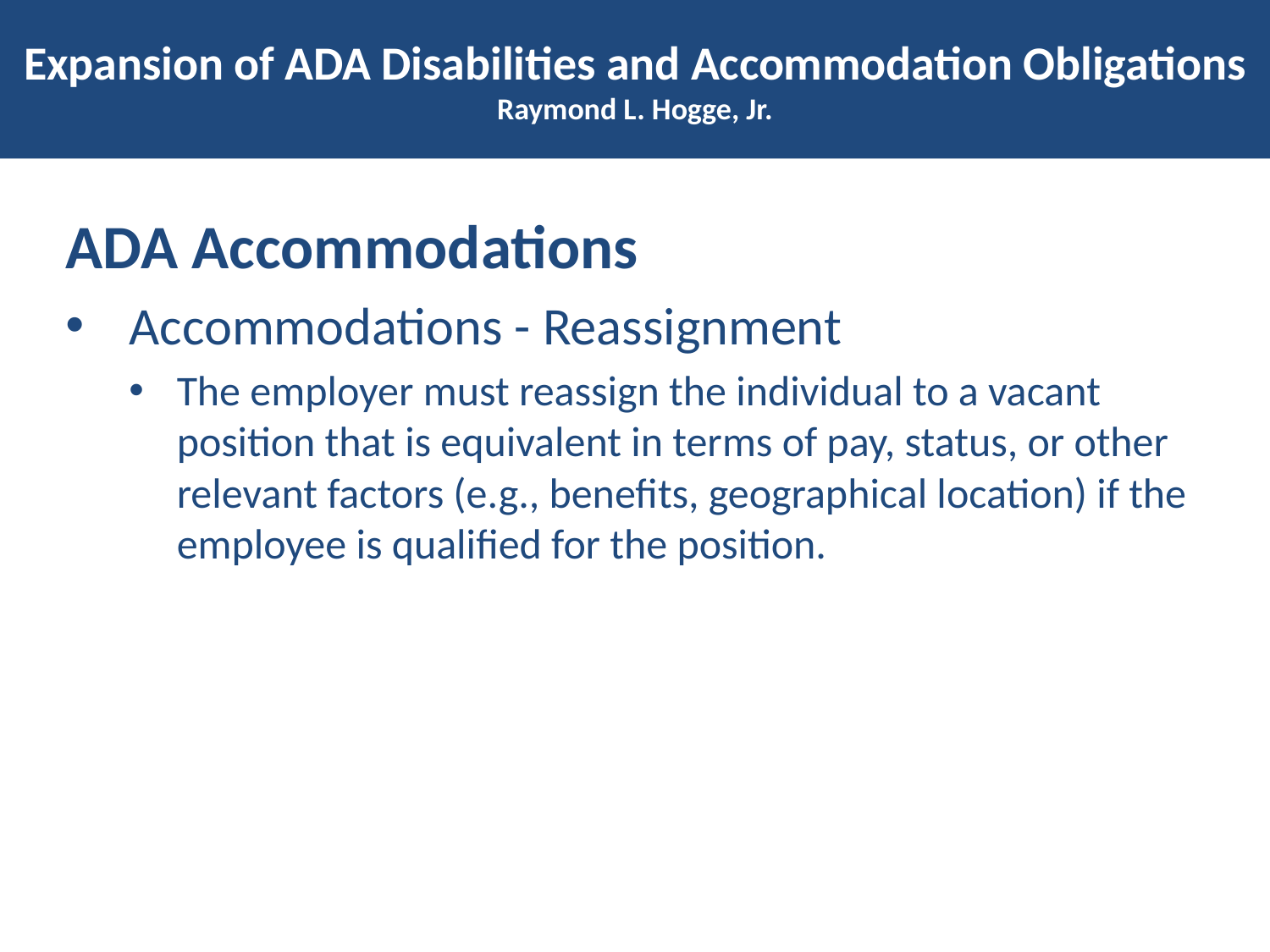

# Expansion of ADA Disabilities and Accommodation Obligations Raymond L. Hogge, Jr.
ADA Accommodations
Accommodations - Reassignment
The employer must reassign the individual to a vacant position that is equivalent in terms of pay, status, or other relevant factors (e.g., benefits, geographical location) if the employee is qualified for the position.